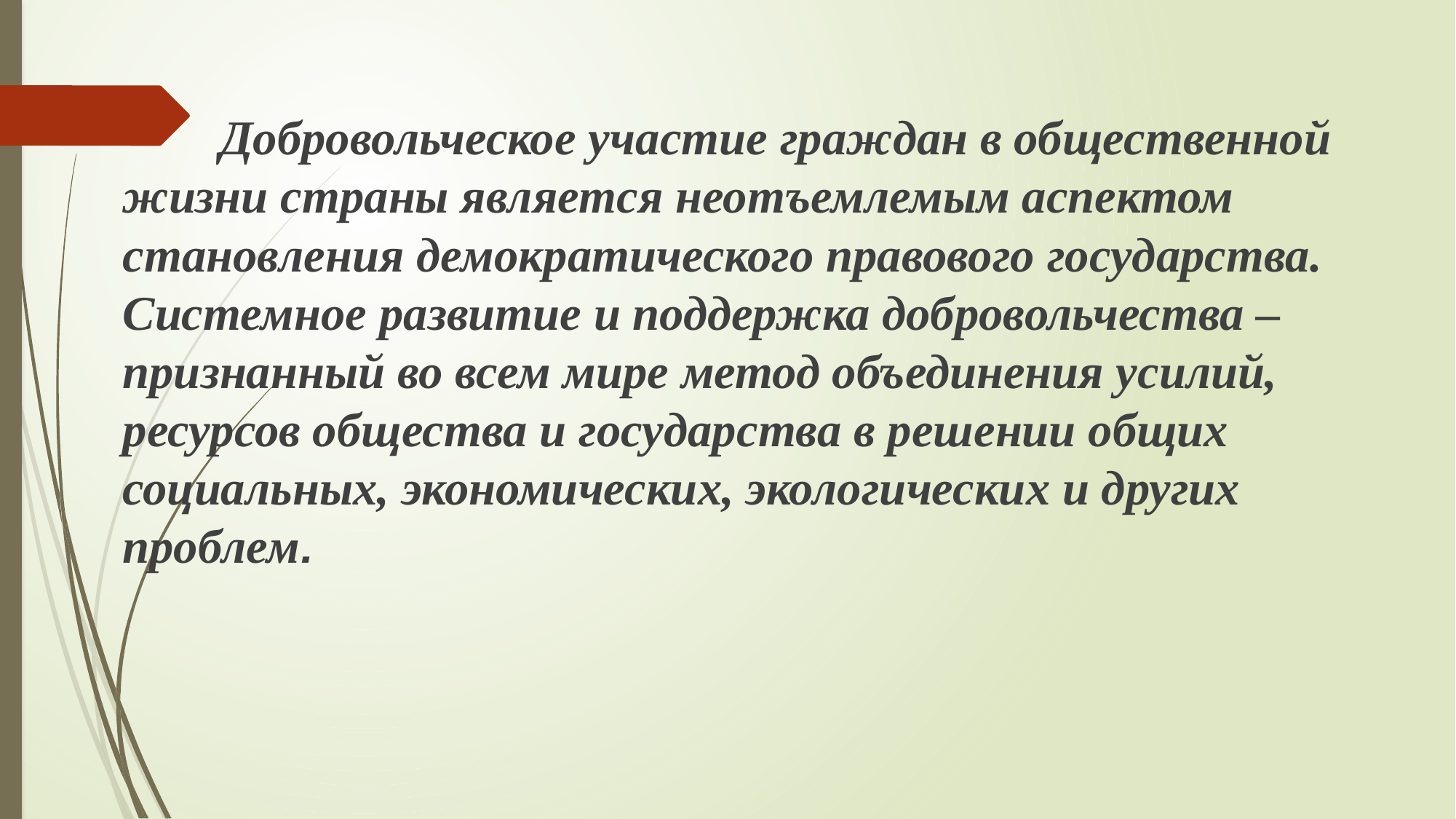

Добровольческое участие граждан в общественной жизни страны является неотъемлемым аспектом становления демократического правового государства. Системное развитие и поддержка добровольчества – признанный во всем мире метод объединения усилий, ресурсов общества и государства в решении общих социальных, экономических, экологических и других проблем.